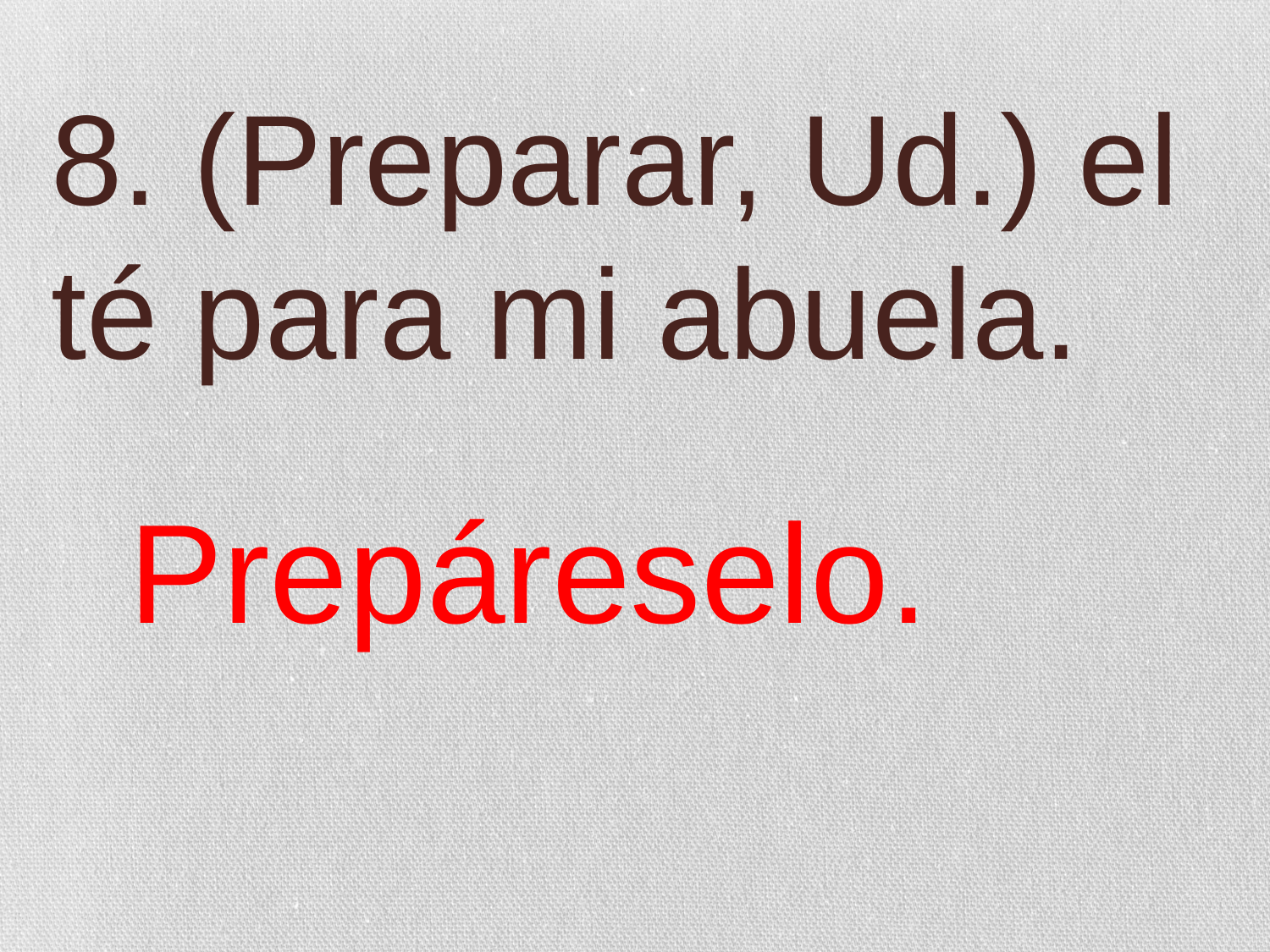

# 8. (Preparar, Ud.) el té para mi abuela.
Prepáreselo.